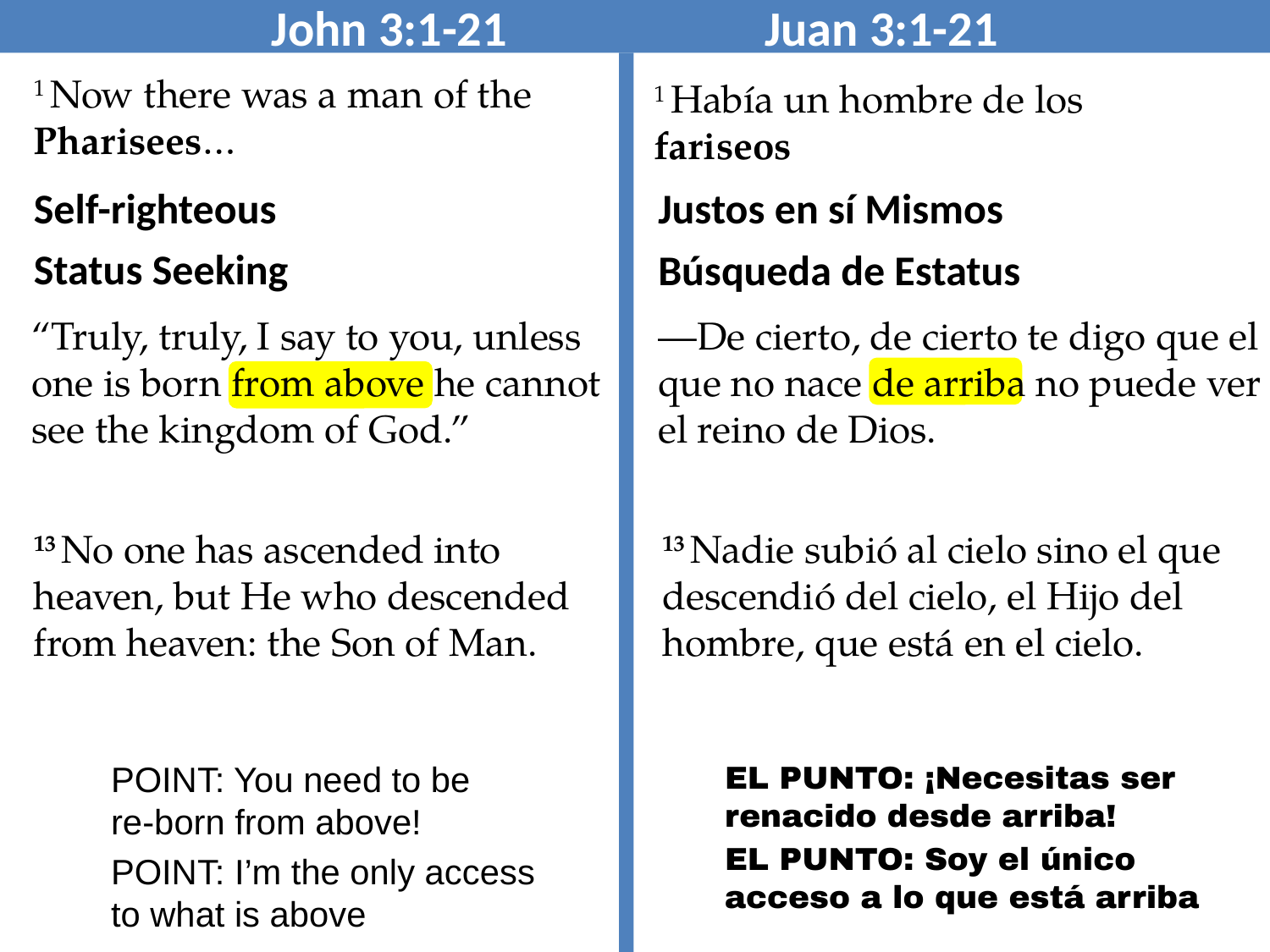

John 3:1-21                       Juan 3:1-21

1 Now there was a man of the Pharisees…
1 Había un hombre de los fariseos
Self-righteous
Justos en sí Mismos
Status Seeking
Búsqueda de Estatus
“Truly, truly, I say to you, unless one is born from above he cannot see the kingdom of God.”

—De cierto, de cierto te digo que el que no nace de arriba no puede ver el reino de Dios.

13 No one has ascended into heaven, but He who descended from heaven: the Son of Man.
13 Nadie subió al cielo sino el que descendió del cielo, el Hijo del hombre, que está en el cielo.
POINT: You need to be re-born from above!
EL PUNTO: ¡Necesitas ser renacido desde arriba!
EL PUNTO: Soy el único acceso a lo que está arriba
POINT: I’m the only access to what is above